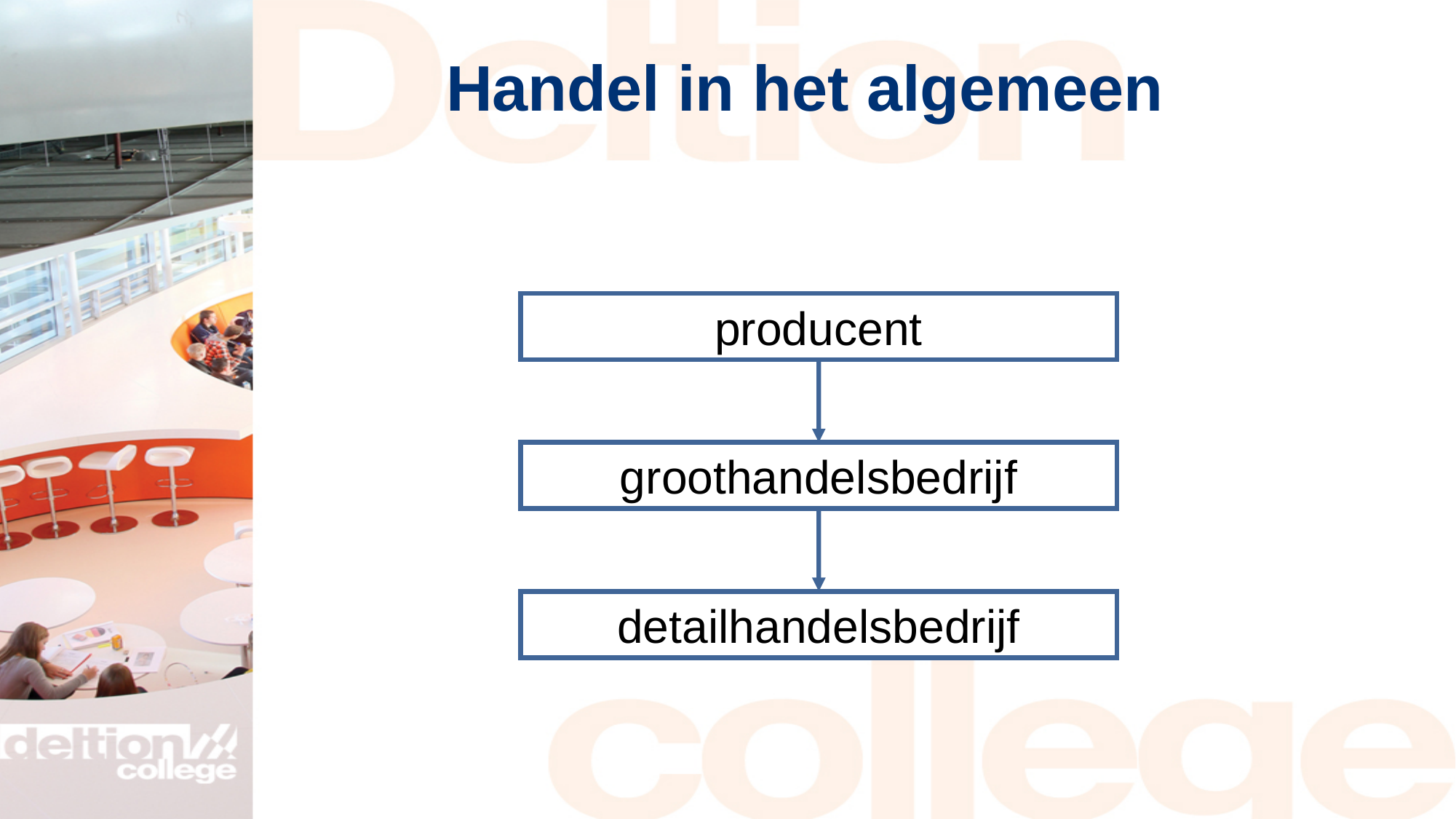

# Handel in het algemeen
producent

groothandelsbedrijf

detailhandelsbedrijf